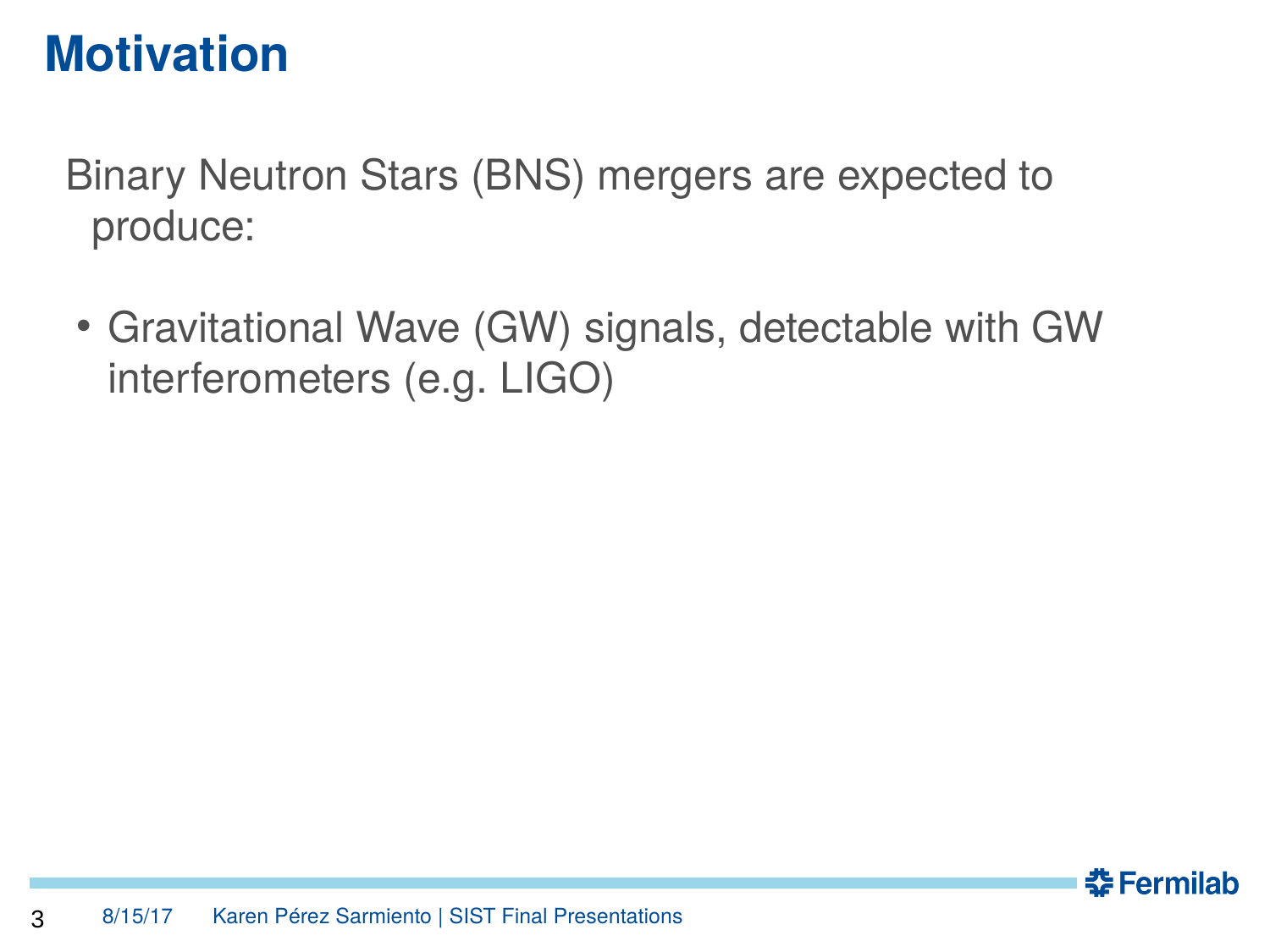

# Motivation
Binary Neutron Stars (BNS) mergers are expected to produce:

Gravitational Wave (GW) signals, detectable with GW interferometers (e.g. LIGO)
3
8/15/17
Karen Pérez Sarmiento | SIST Final Presentations